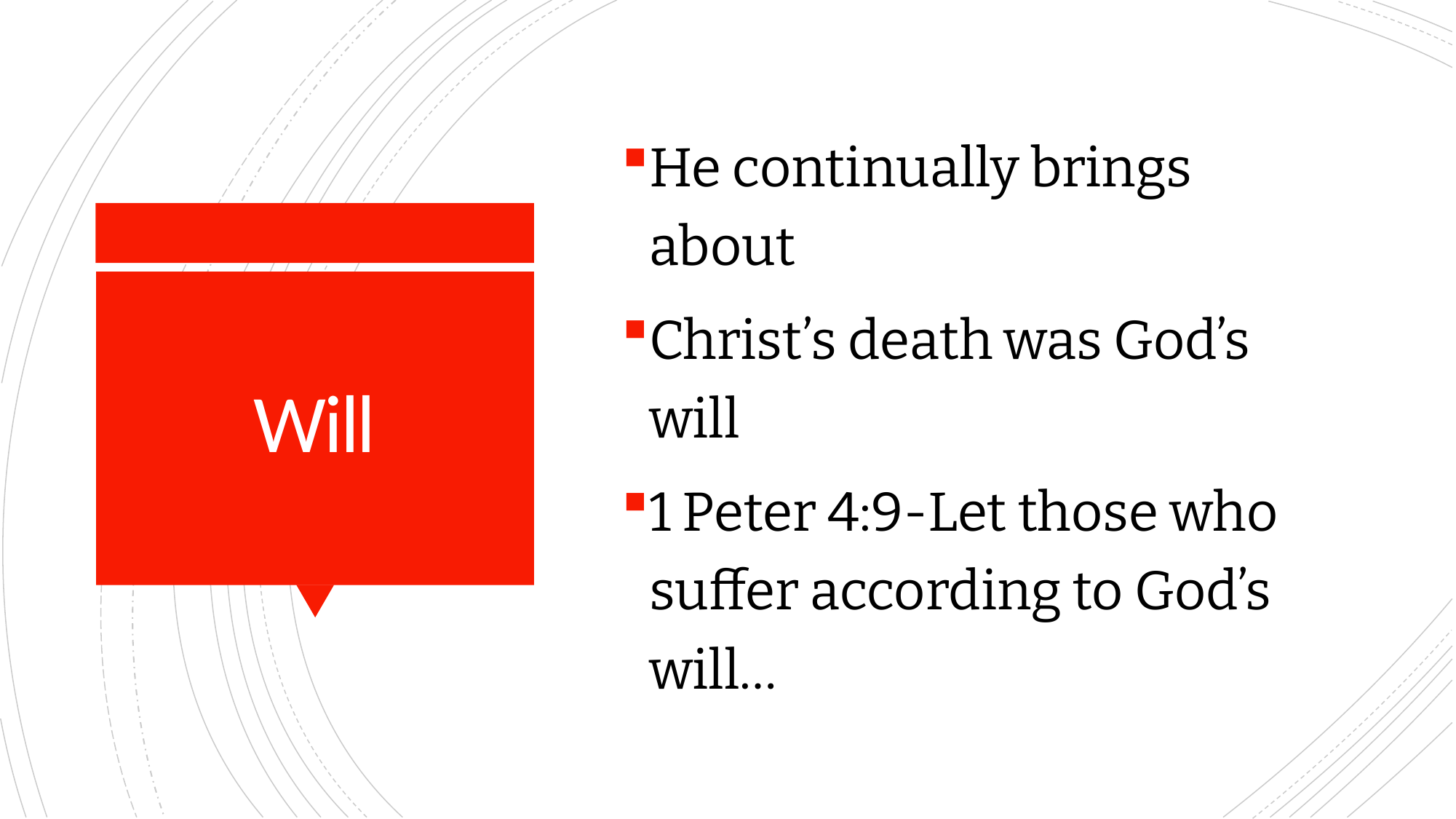

He continually brings about
Christ’s death was God’s will
1 Peter 4:9-Let those who suffer according to God’s will…
# Will